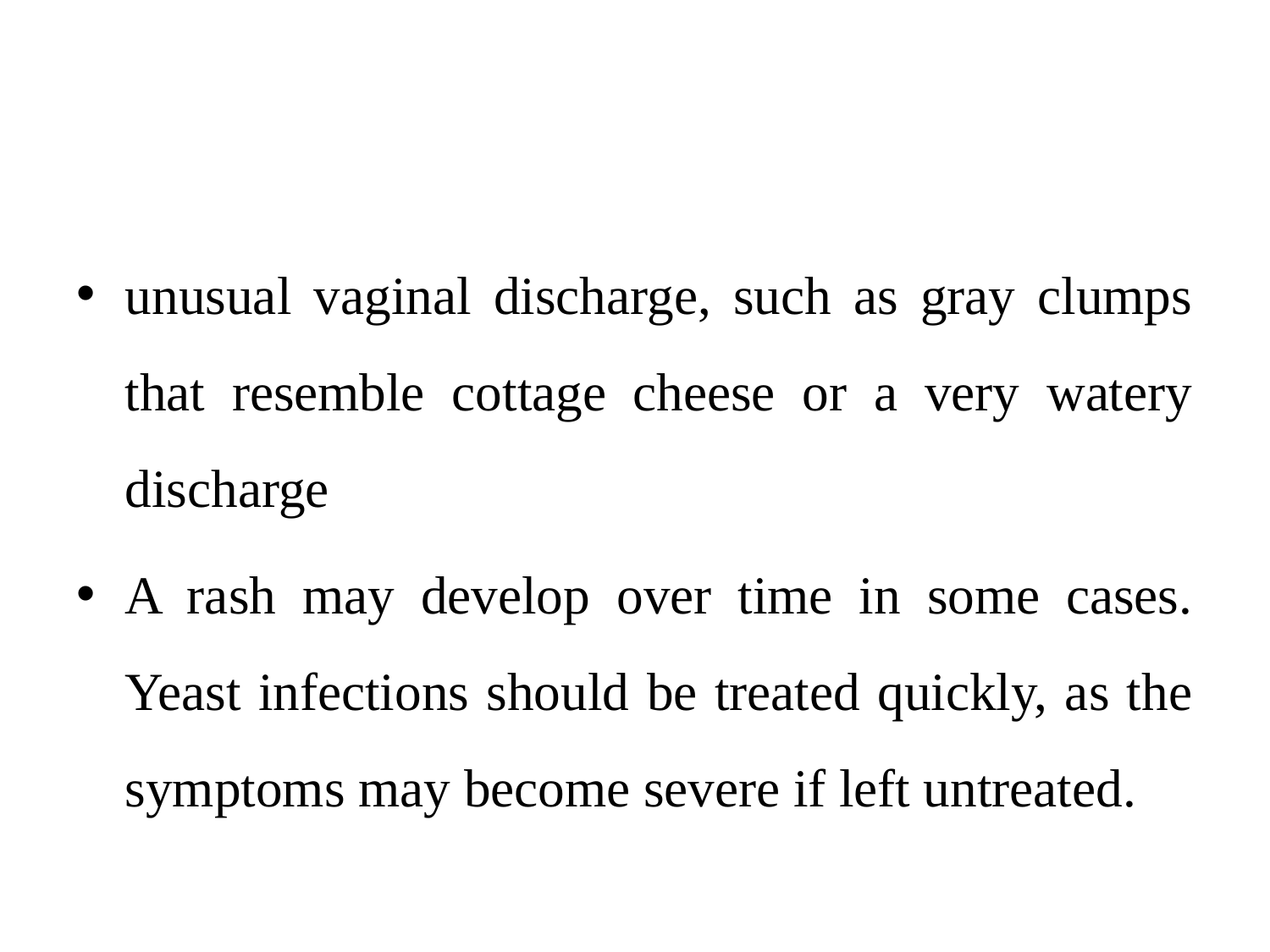

#
unusual vaginal discharge, such as gray clumps that resemble cottage cheese or a very watery discharge
A rash may develop over time in some cases. Yeast infections should be treated quickly, as the symptoms may become severe if left untreated.